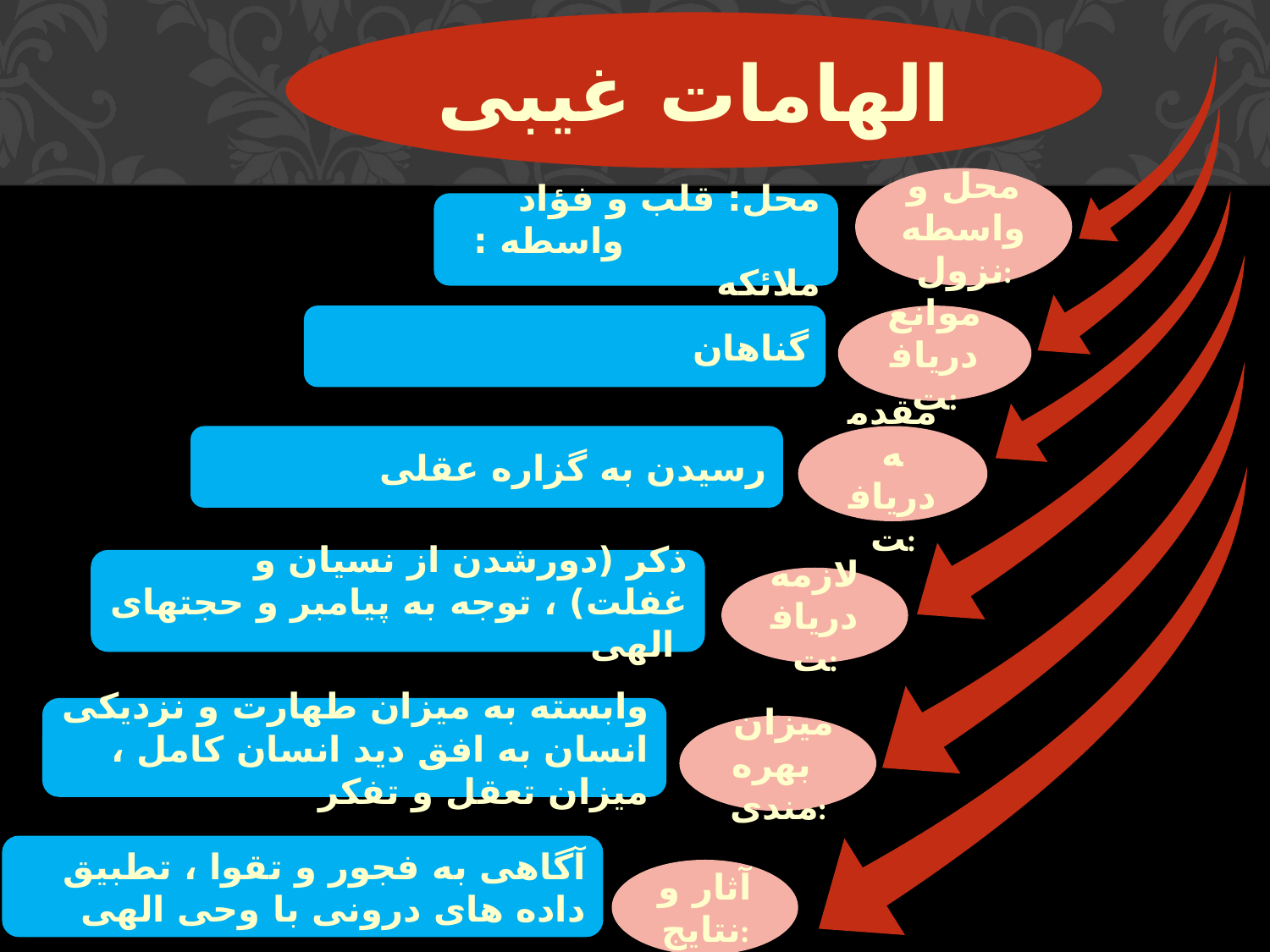

الهامات غیبی

محل و واسطه نزول:
محل: قلب و فؤاد                      واسطه : ملائکه

گناهان
موانع دریافت:

رسیدن به گزاره عقلی
مقدمه دریافت:

ذکر (دورشدن از نسیان و غفلت) ، توجه به پیامبر و حجتهای الهی
لازمه دریافت:

وابسته به میزان طهارت و نزدیکی انسان به افق دید انسان کامل ، میزان تعقل و تفکر
میزان   بهره مندی:
آگاهی به فجور و تقوا ، تطبیق داده های درونی با وحی الهی
آثار و نتایج: